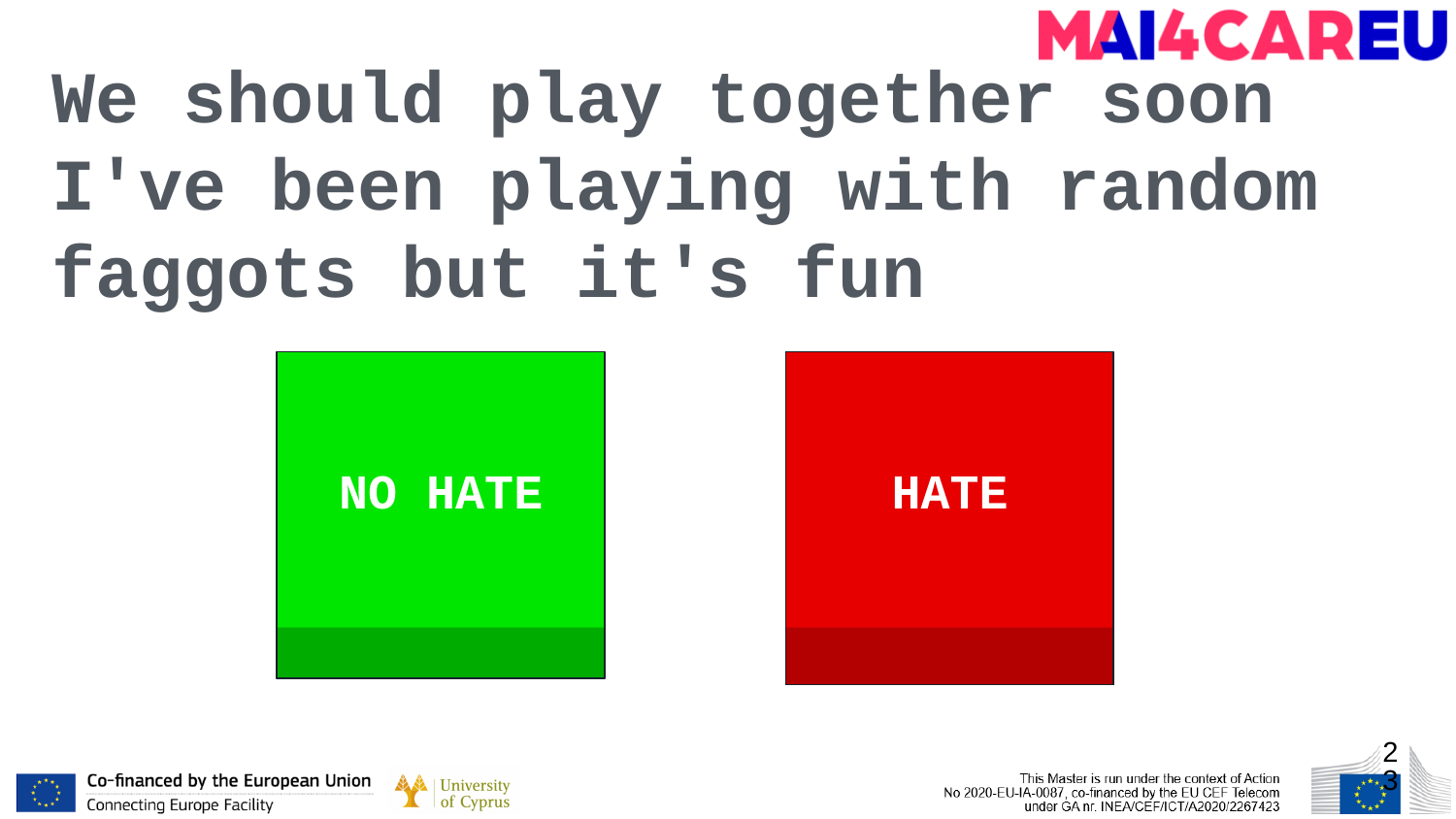

We should play together soon I've been playing with random faggots but it's fun
NO HATE

HATE

23